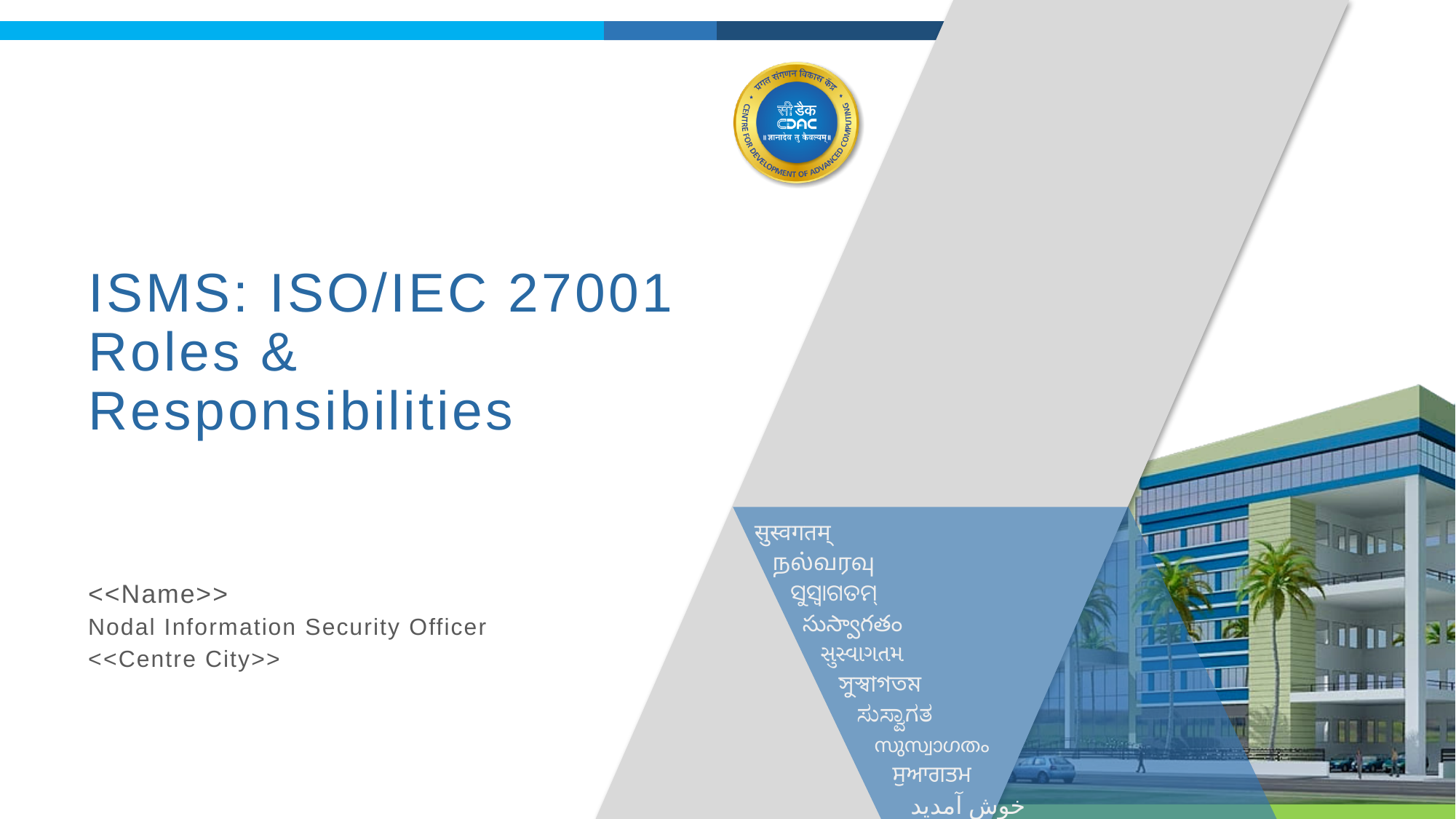

# ISMS: ISO/IEC 27001 Roles & Responsibilities
<<Name>>
Nodal Information Security Officer
<<Centre City>>